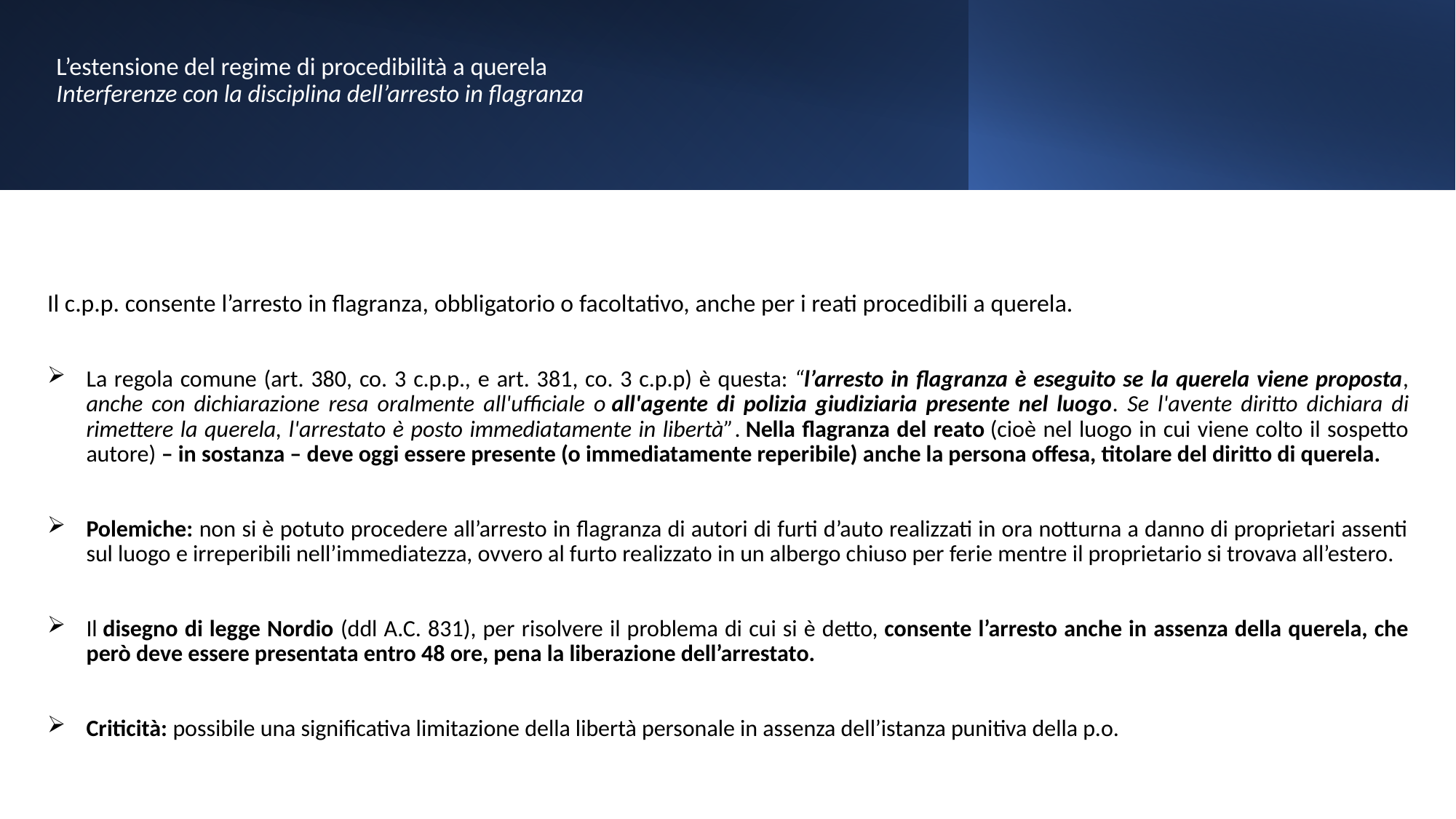

# L’estensione del regime di procedibilità a querela Interferenze con la disciplina dell’arresto in flagranza

Il c.p.p. consente l’arresto in flagranza, obbligatorio o facoltativo, anche per i reati procedibili a querela.

La regola comune (art. 380, co. 3 c.p.p., e art. 381, co. 3 c.p.p) è questa: “l’arresto in flagranza è eseguito se la querela viene proposta, anche con dichiarazione resa oralmente all'ufficiale o all'agente di polizia giudiziaria presente nel luogo. Se l'avente diritto dichiara di rimettere la querela, l'arrestato è posto immediatamente in libertà”. Nella flagranza del reato (cioè nel luogo in cui viene colto il sospetto autore) – in sostanza – deve oggi essere presente (o immediatamente reperibile) anche la persona offesa, titolare del diritto di querela.

Polemiche: non si è potuto procedere all’arresto in flagranza di autori di furti d’auto realizzati in ora notturna a danno di proprietari assenti sul luogo e irreperibili nell’immediatezza, ovvero al furto realizzato in un albergo chiuso per ferie mentre il proprietario si trovava all’estero.

Il disegno di legge Nordio (ddl A.C. 831), per risolvere il problema di cui si è detto, consente l’arresto anche in assenza della querela, che però deve essere presentata entro 48 ore, pena la liberazione dell’arrestato.

Criticità: possibile una significativa limitazione della libertà personale in assenza dell’istanza punitiva della p.o.